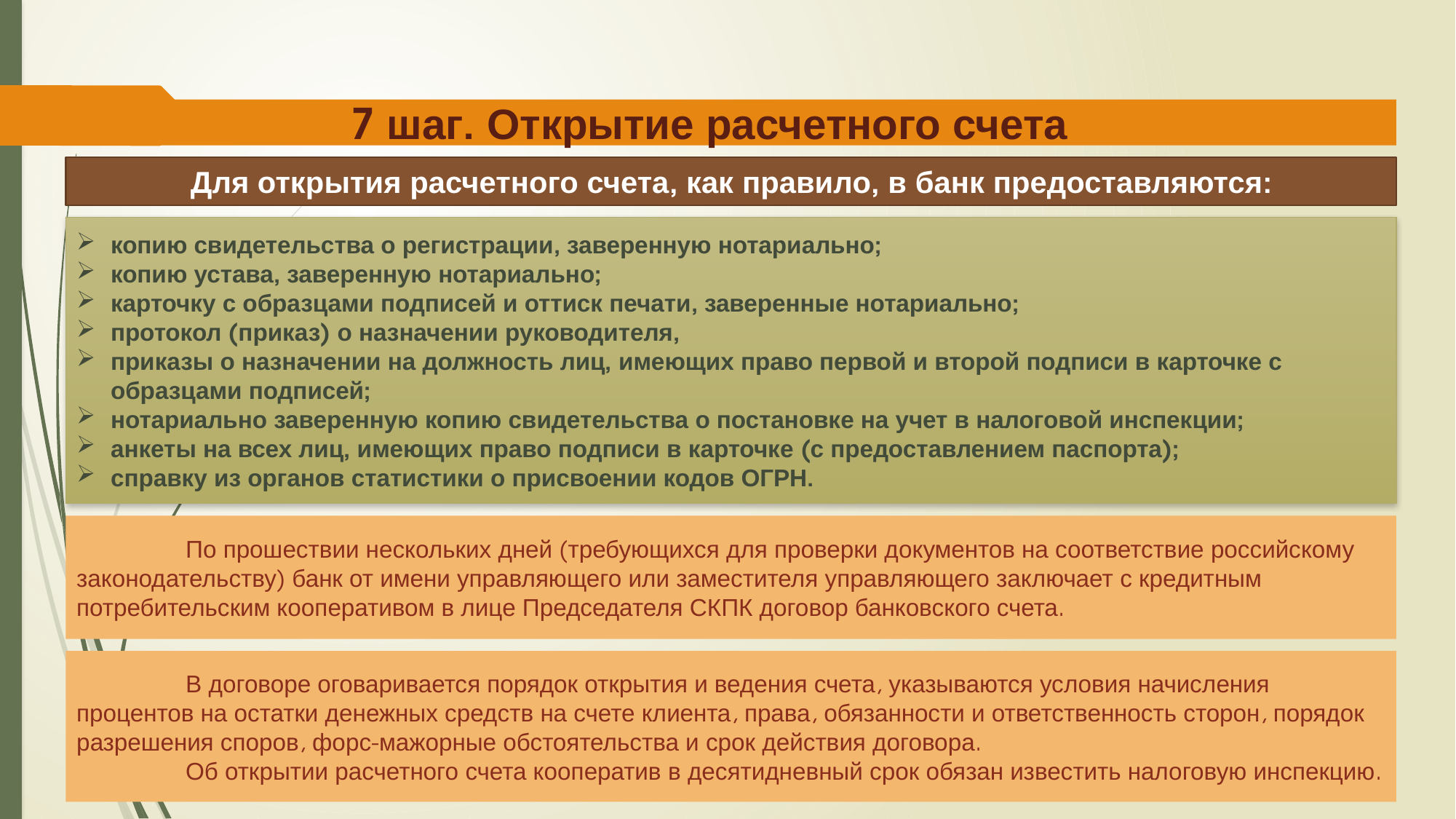

7 шаг. Открытие расчетного счета
Для открытия расчетного счета, как правило, в банк предоставляются:
копию свидетельства о регистрации, заверенную нотариально;
копию устава, заверенную нотариально;
карточку с образцами подписей и оттиск печати, заверенные нотариально;
протокол (приказ) о назначении руководителя,
приказы о назначении на должность лиц, имеющих право первой и второй подписи в карточке с образцами подписей;
нотариально заверенную копию свидетельства о постановке на учет в налоговой инспекции;
анкеты на всех лиц, имеющих право подписи в карточке (с предоставлением паспорта);
справку из органов статистики о присвоении кодов ОГРН.

	По прошествии нескольких дней (требующихся для проверки документов на соответствие российскому законодательству) банк от имени управляющего или заместителя управляющего заключает с кредитным потребительским кооперативом в лице Председателя СКПК договор банковского счета.

	В договоре оговаривается порядок открытия и ведения счета, указываются условия начисления процентов на остатки денежных средств на счете клиента, права, обязанности и ответственность сторон, порядок разрешения споров, форс-мажорные обстоятельства и срок действия договора.
 	Об открытии расчетного счета кооператив в десятидневный срок обязан известить налоговую инспекцию.